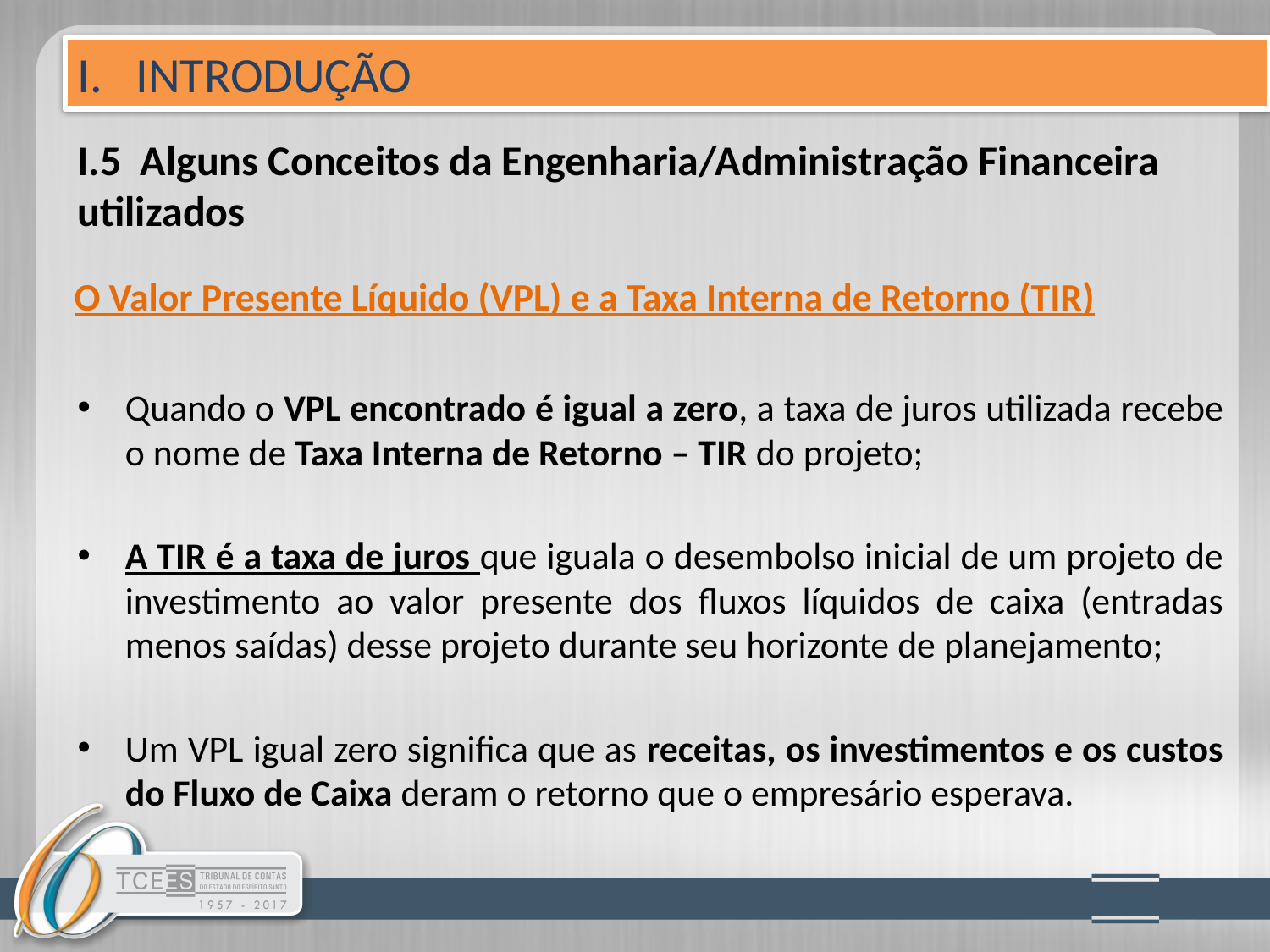

I.   INTRODUÇÃO
# I.5  Alguns Conceitos da Engenharia/Administração Financeira utilizados
O Valor Presente Líquido (VPL) e a Taxa Interna de Retorno (TIR)

Quando o VPL encontrado é igual a zero, a taxa de juros utilizada recebe o nome de Taxa Interna de Retorno – TIR do projeto;

A TIR é a taxa de juros que iguala o desembolso inicial de um projeto de investimento ao valor presente dos fluxos líquidos de caixa (entradas menos saídas) desse projeto durante seu horizonte de planejamento;

Um VPL igual zero significa que as receitas, os investimentos e os custos do Fluxo de Caixa deram o retorno que o empresário esperava.